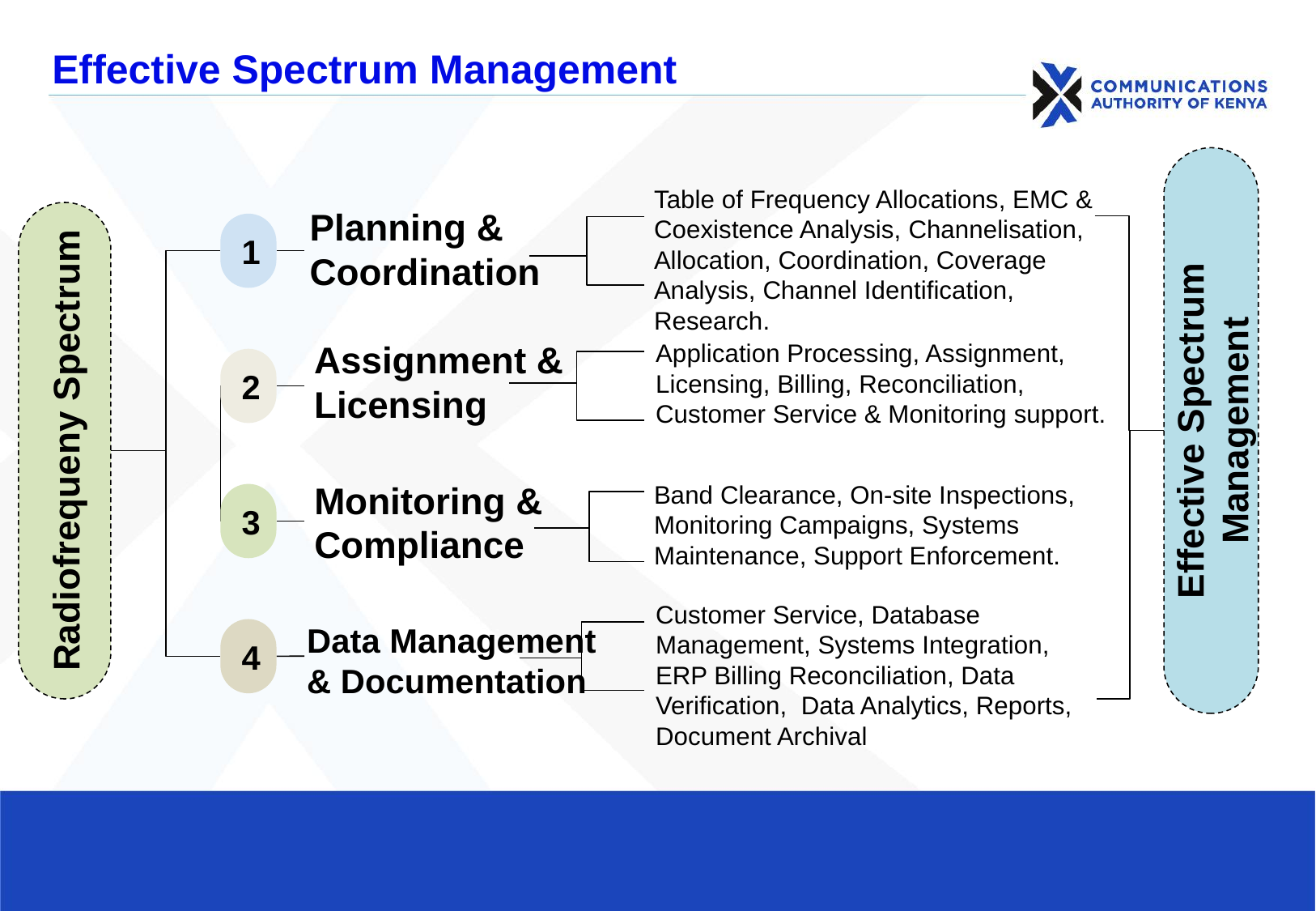

# Effective Spectrum Management
Table of Frequency Allocations, EMC & Coexistence Analysis, Channelisation, Allocation, Coordination, Coverage Analysis, Channel Identification, Research.

1
Planning & Coordination
Application Processing, Assignment, Licensing, Billing, Reconciliation, Customer Service & Monitoring support.
Assignment & Licensing
2
Effective Spectrum Management
Radiofrequeny Spectrum
Band Clearance, On-site Inspections, Monitoring Campaigns, Systems Maintenance, Support Enforcement.
Monitoring & Compliance
3
Customer Service, Database Management, Systems Integration, ERP Billing Reconciliation, Data Verification,  Data Analytics, Reports, Document Archival
4
Data Management
& Documentation